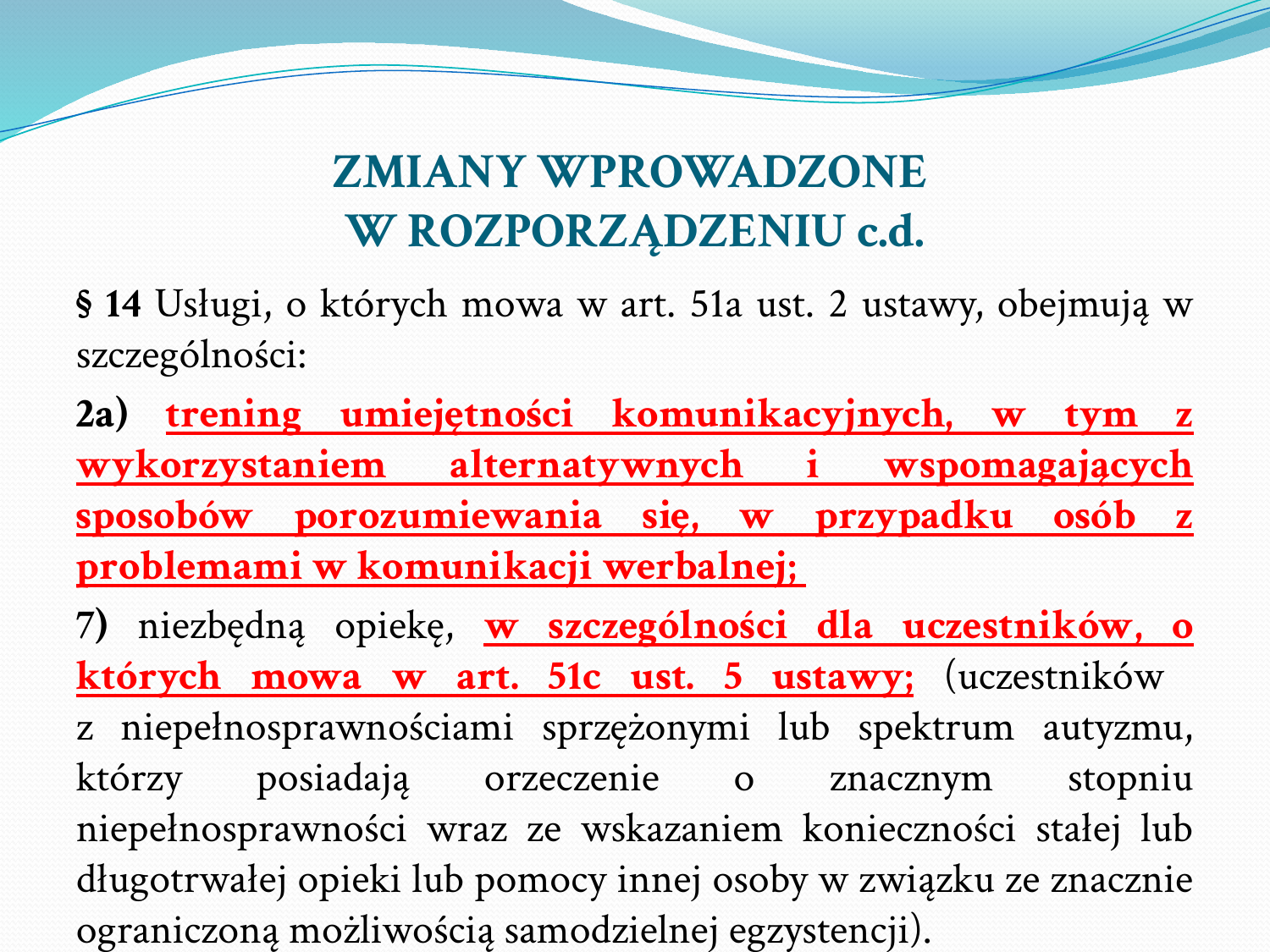

# ZMIANY WPROWADZONE W ROZPORZĄDZENIU c.d.
§ 14 Usługi, o których mowa w art. 51a ust. 2 ustawy, obejmują w szczególności:
2a) trening umiejętności komunikacyjnych, w tym z wykorzystaniem alternatywnych i wspomagających sposobów porozumiewania się, w przypadku osób z problemami w komunikacji werbalnej;
7) niezbędną opiekę, w szczególności dla uczestników, o których mowa w art. 51c ust. 5 ustawy; (uczestników
z niepełnosprawnościami sprzężonymi lub spektrum autyzmu, którzy posiadają orzeczenie o znacznym stopniu niepełnosprawności wraz ze wskazaniem konieczności stałej lub długotrwałej opieki lub pomocy innej osoby w związku ze znacznie ograniczoną możliwością samodzielnej egzystencji).